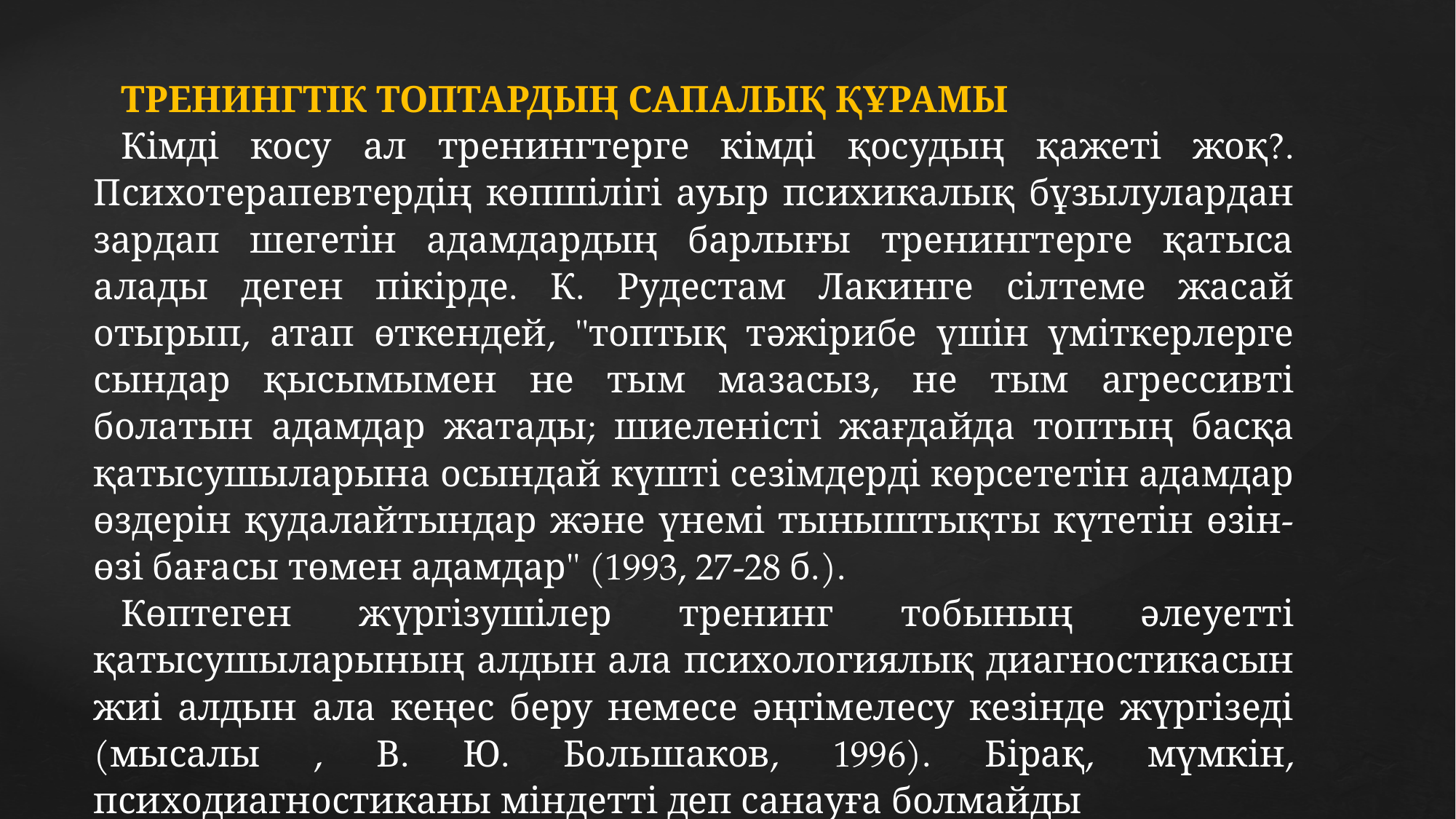

ТРЕНИНГТІК ТОПТАРДЫҢ САПАЛЫҚ ҚҰРАМЫ
Кімді косу ал тренингтерге кімді қосудың қажеті жоқ?. Психотерапевтердің көпшілігі ауыр психикалық бұзылулардан зардап шегетін адамдардың барлығы тренингтерге қатыса алады деген пікірде. К. Рудестам Лакинге сілтеме жасай отырып, атап өткендей, "топтық тәжірибе үшін үміткерлерге сындар қысымымен не тым мазасыз, не тым агрессивті болатын адамдар жатады; шиеленісті жағдайда топтың басқа қатысушыларына осындай күшті сезімдерді көрсететін адамдар өздерін қудалайтындар және үнемі тыныштықты күтетін өзін-өзі бағасы төмен адамдар" (1993, 27-28 б.).
Көптеген жүргізушілер тренинг тобының әлеуетті қатысушыларының алдын ала психологиялық диагностикасын жиі алдын ала кеңес беру немесе әңгімелесу кезінде жүргізеді (мысалы , В. Ю. Большаков, 1996). Бірақ, мүмкін, психодиагностиканы міндетті деп санауға болмайды